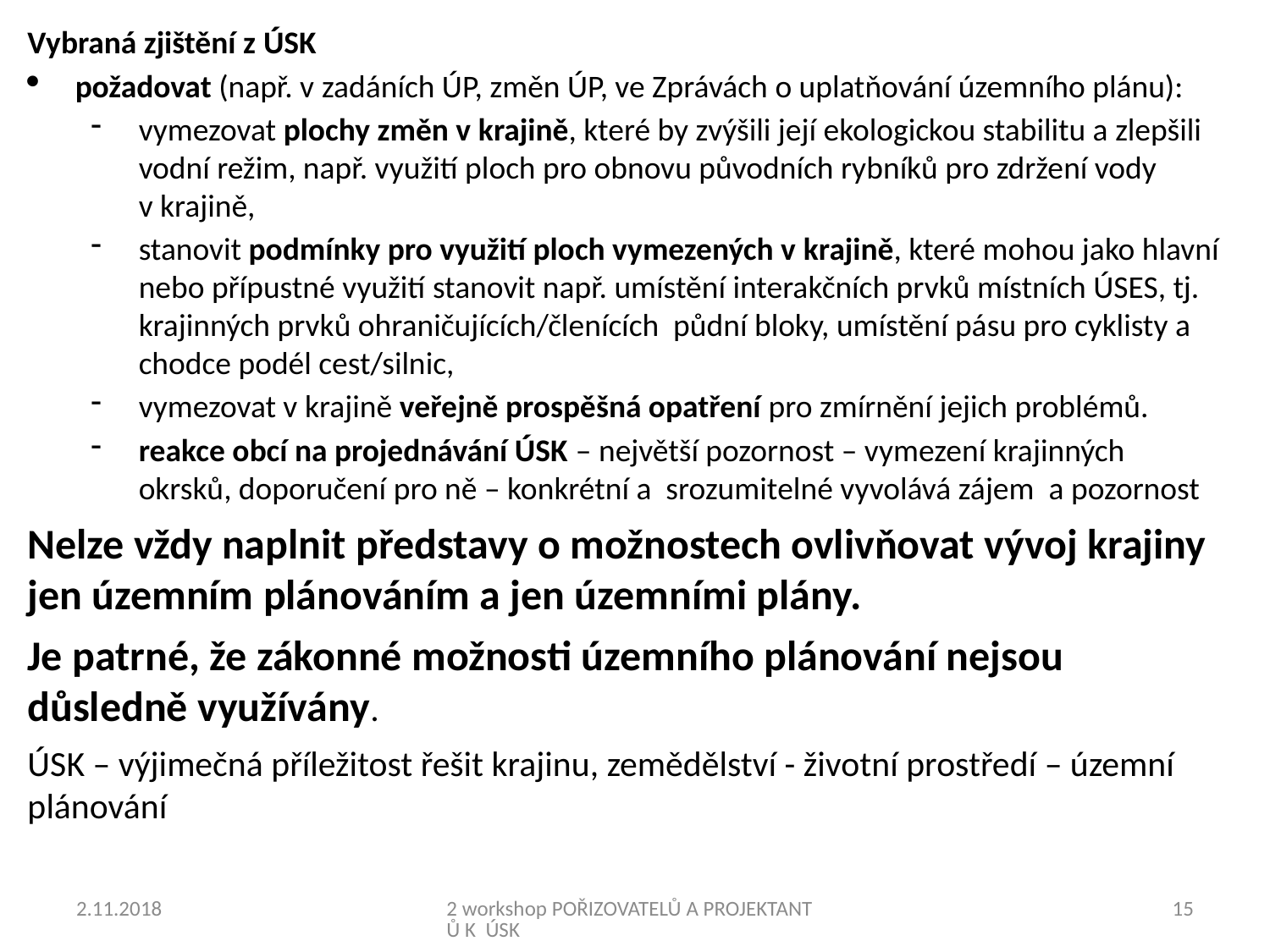

Vybraná zjištění z ÚSK
požadovat (např. v zadáních ÚP, změn ÚP, ve Zprávách o uplatňování územního plánu):
vymezovat plochy změn v krajině, které by zvýšili její ekologickou stabilitu a zlepšili vodní režim, např. využití ploch pro obnovu původních rybníků pro zdržení vody v krajině,
stanovit podmínky pro využití ploch vymezených v krajině, které mohou jako hlavní nebo přípustné využití stanovit např. umístění interakčních prvků místních ÚSES, tj. krajinných prvků ohraničujících/členících  půdní bloky, umístění pásu pro cyklisty a chodce podél cest/silnic,
vymezovat v krajině veřejně prospěšná opatření pro zmírnění jejich problémů.
reakce obcí na projednávání ÚSK – největší pozornost – vymezení krajinných okrsků, doporučení pro ně – konkrétní a  srozumitelné vyvolává zájem  a pozornost
Nelze vždy naplnit představy o možnostech ovlivňovat vývoj krajiny jen územním plánováním a jen územními plány.
Je patrné, že zákonné možnosti územního plánování nejsou důsledně využívány.
ÚSK – výjimečná příležitost řešit krajinu, zemědělství - životní prostředí – územní plánování
2.11.2018
2 workshop POŘIZOVATELŮ A PROJEKTANTŮ K  ÚSK
15